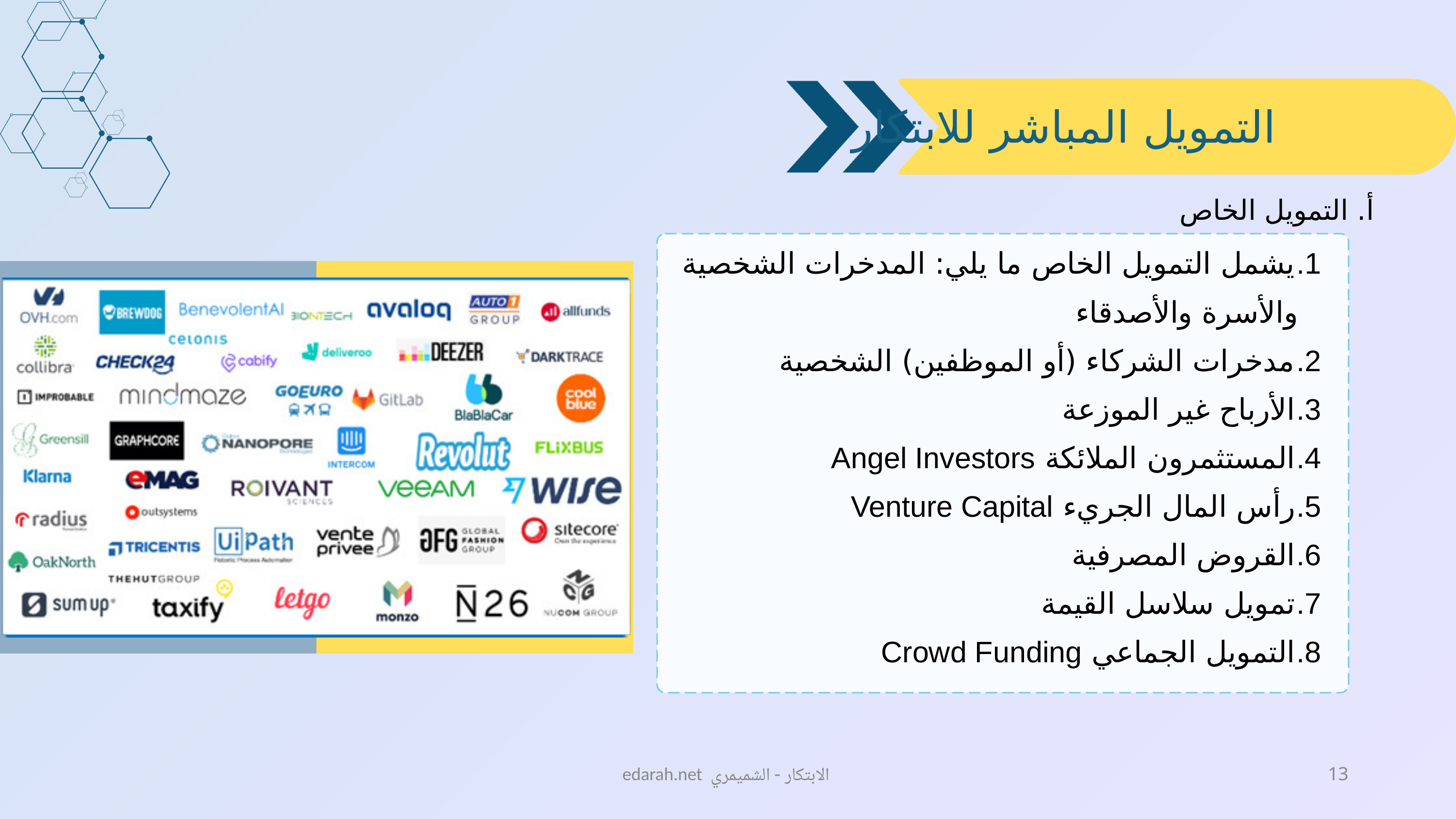

التمويل المباشر للابتكار
أ‌. التمويل الخاص
يشمل التمويل الخاص ما يلي: المدخرات الشخصية والأسرة والأصدقاء
مدخرات الشركاء (أو الموظفين) الشخصية
الأرباح غير الموزعة
المستثمرون الملائكة Angel Investors
رأس المال الجريء Venture Capital
القروض المصرفية
تمويل سلاسل القيمة
التمويل الجماعي Crowd Funding

edarah.net  الابتكار - الشميمري
13